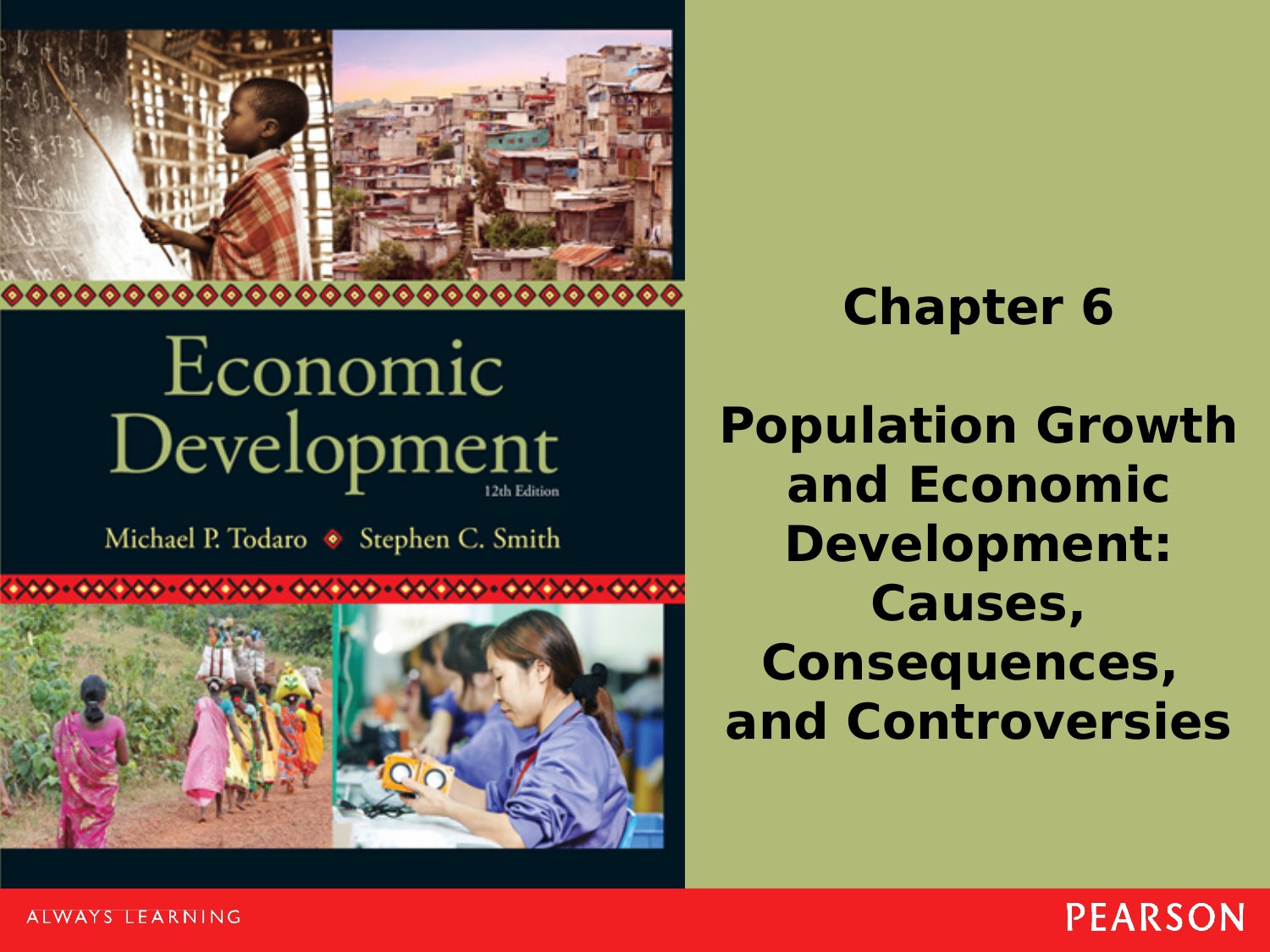

Chapter 6
Population Growth and Economic Development: Causes, Consequences,
and Controversies